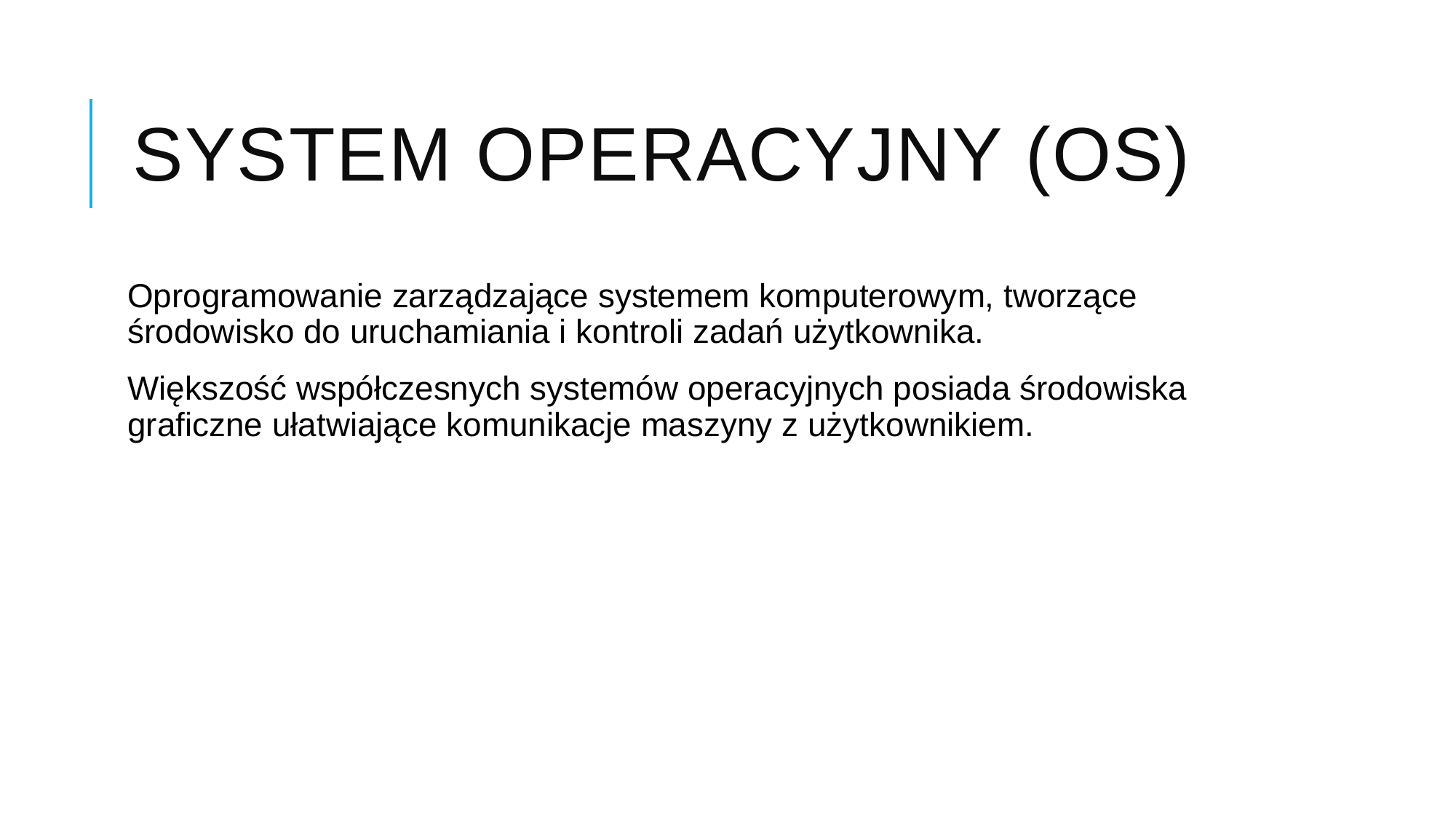

# System operacyjny (OS)
Oprogramowanie zarządzające systemem komputerowym, tworzące środowisko do uruchamiania i kontroli zadań użytkownika.
Większość współczesnych systemów operacyjnych posiada środowiska graficzne ułatwiające komunikacje maszyny z użytkownikiem.